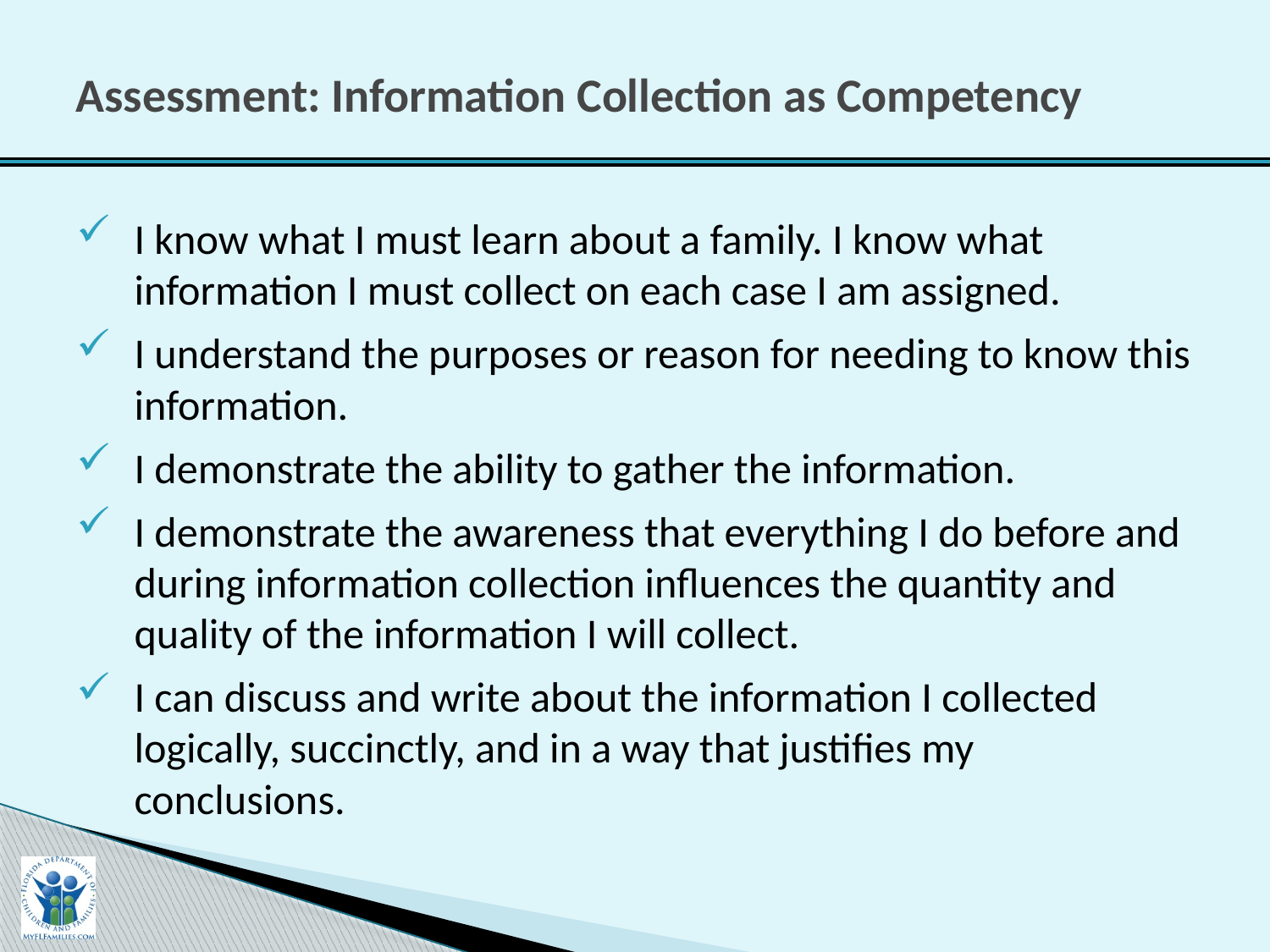

# Assessment: Information Collection as Competency
I know what I must learn about a family. I know what information I must collect on each case I am assigned.
I understand the purposes or reason for needing to know this information.
I demonstrate the ability to gather the information.
I demonstrate the awareness that everything I do before and during information collection influences the quantity and quality of the information I will collect.
I can discuss and write about the information I collected logically, succinctly, and in a way that justifies my conclusions.